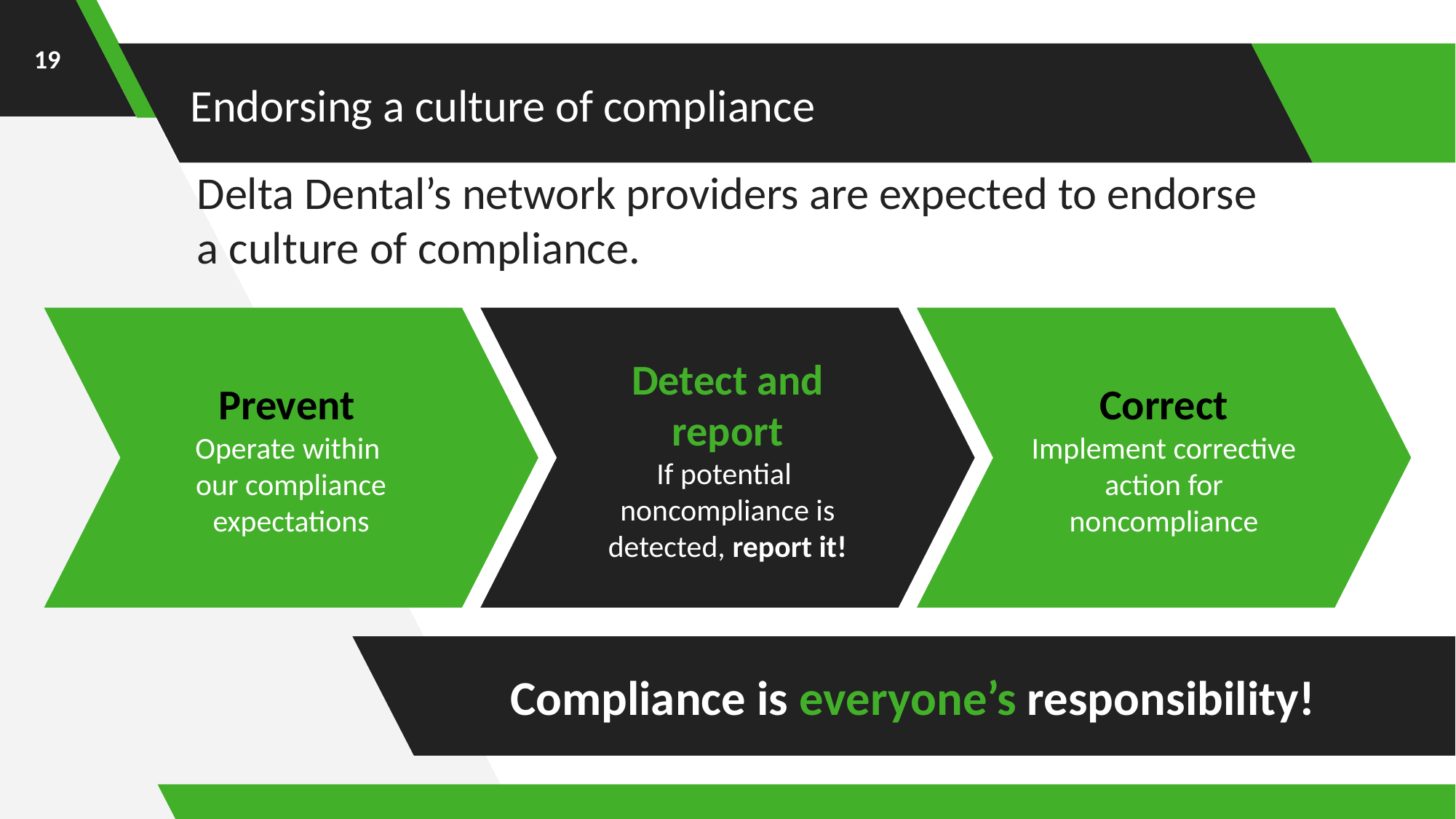

19
# Endorsing a culture of compliance
Delta Dental’s network providers are expected to endorse
a culture of compliance.
Prevent
Operate within
our compliance
expectations
Detect and report
If potential
noncompliance is detected, report it!
Correct
Implement corrective action for noncompliance
Compliance is everyone’s responsibility!